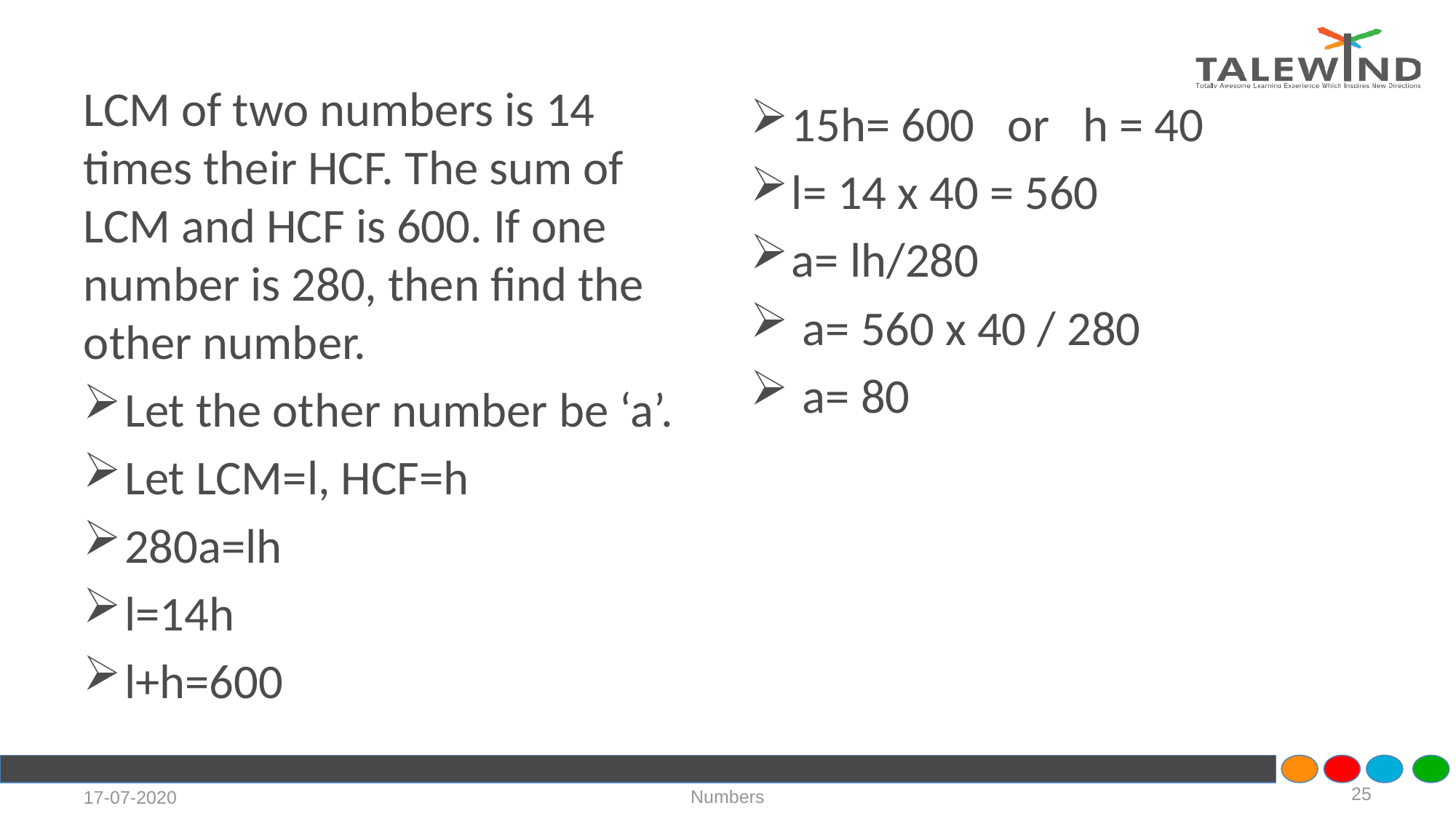

#
LCM of two numbers is 14 times their HCF. The sum of LCM and HCF is 600. If one number is 280, then find the other number.
Let the other number be ‘a’.
Let LCM=l, HCF=h
280a=lh
l=14h
l+h=600

15h= 600   or   h = 40
l= 14 x 40 = 560
a= lh/280
 a= 560 x 40 / 280
 a= 80

25
Numbers
17-07-2020